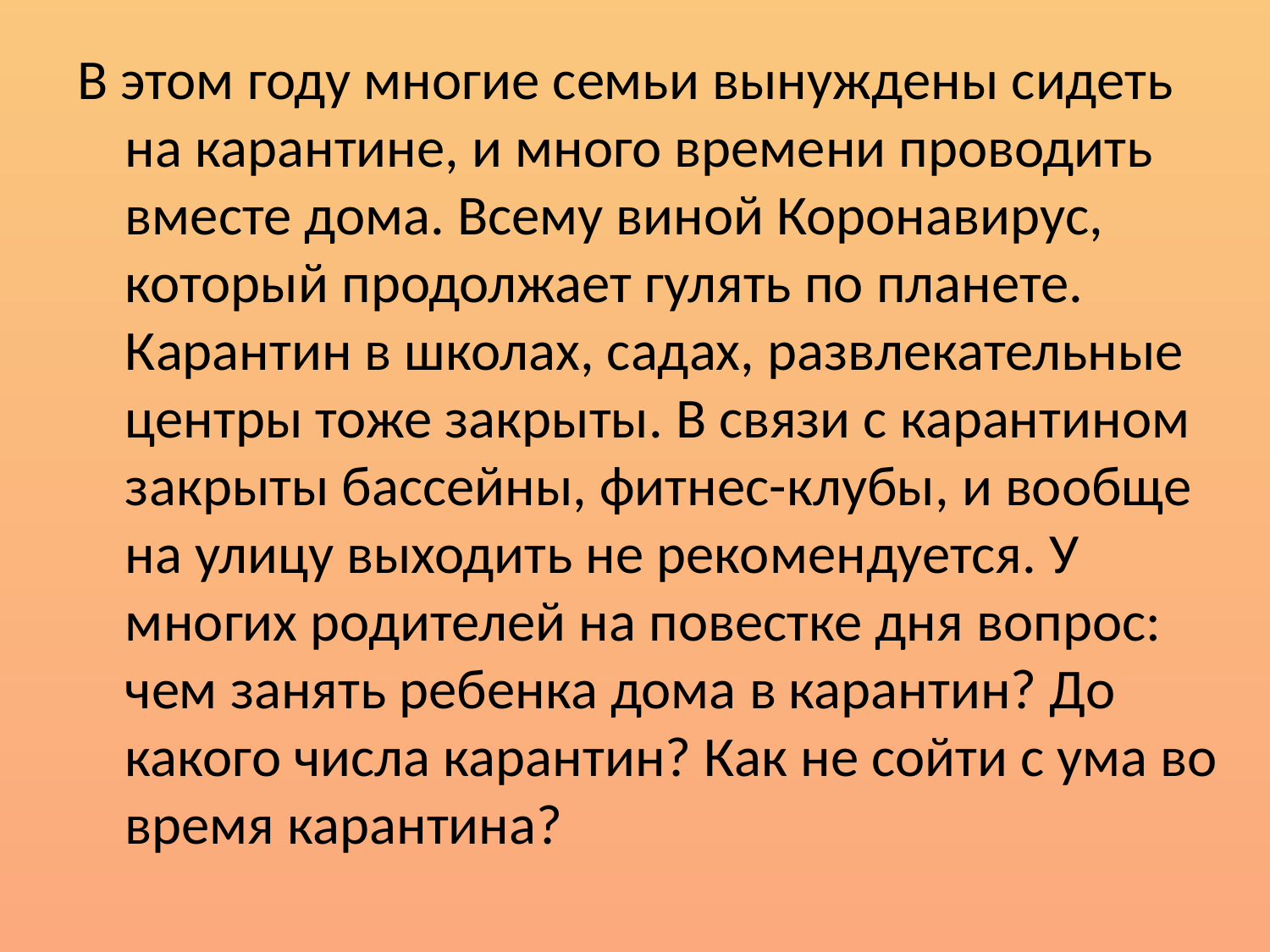

В этом году многие семьи вынуждены сидеть на карантине, и много времени проводить вместе дома. Всему виной Коронавирус, который продолжает гулять по планете. Карантин в школах, садах, развлекательные центры тоже закрыты. В связи с карантином закрыты бассейны, фитнес-клубы, и вообще на улицу выходить не рекомендуется. У многих родителей на повестке дня вопрос: чем занять ребенка дома в карантин? До какого числа карантин? Как не сойти с ума во время карантина?